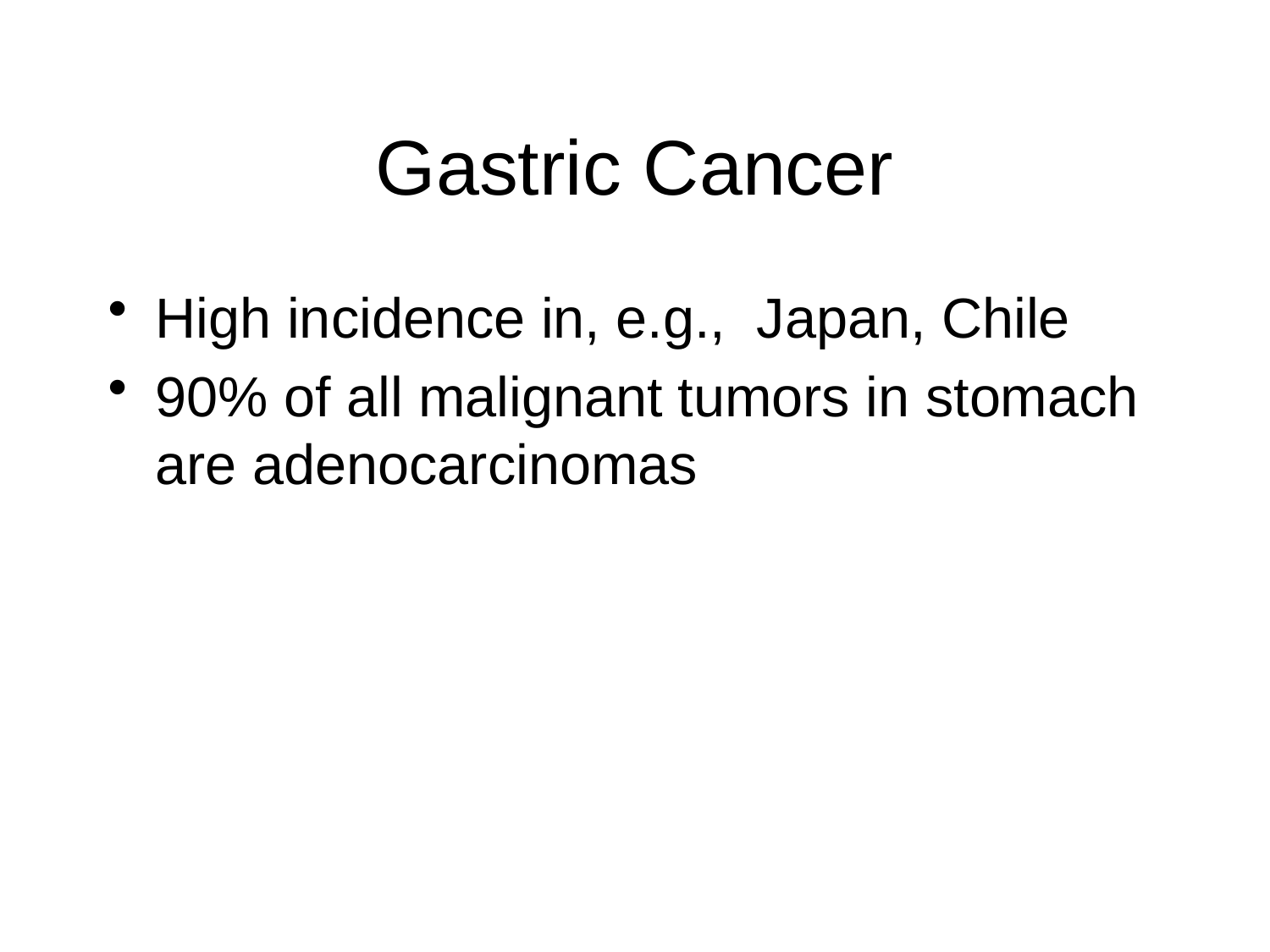

# Gastric Cancer
High incidence in, e.g.,  Japan, Chile
90% of all malignant tumors in stomach are adenocarcinomas